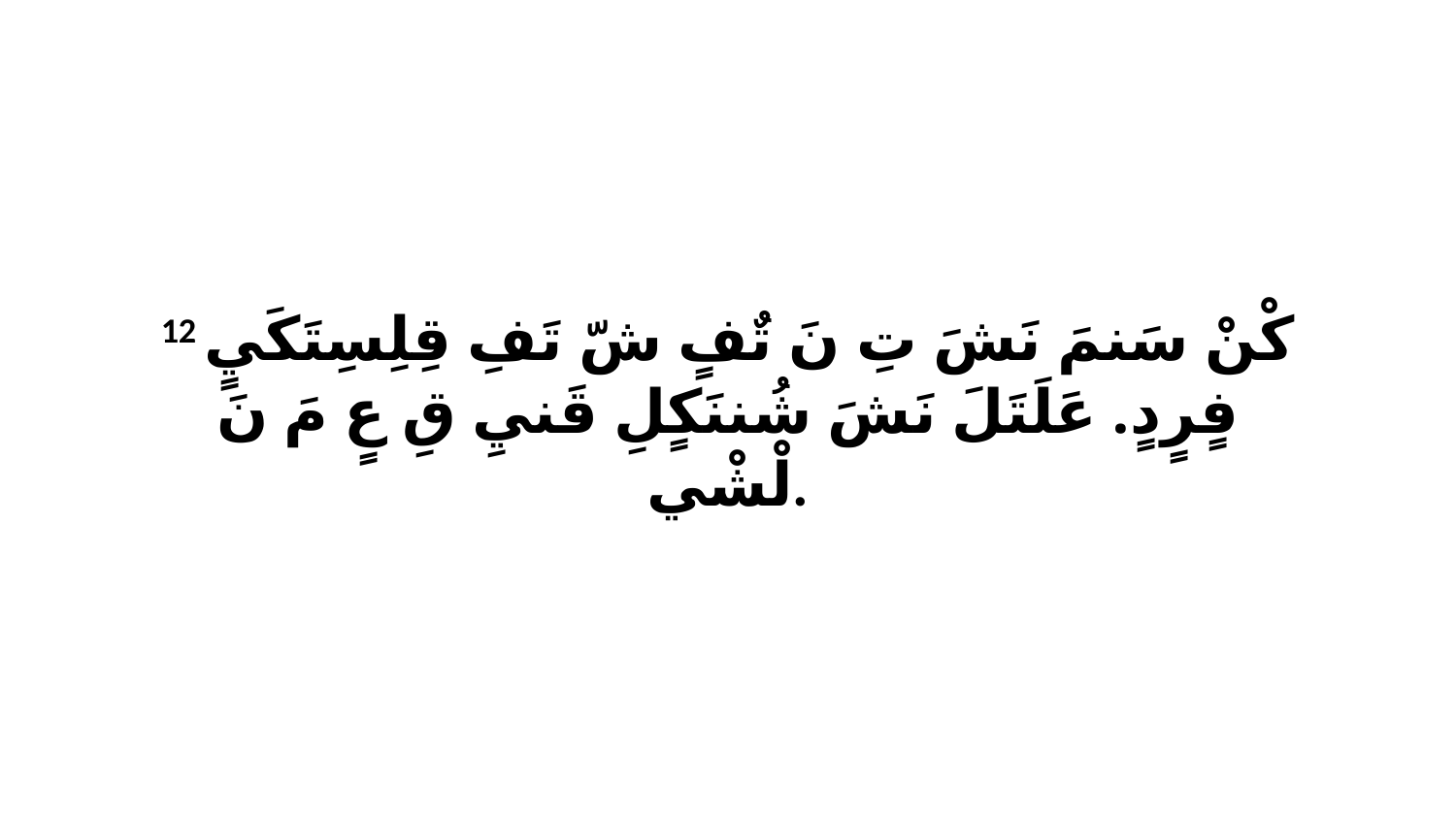

12 كْنْ سَنمَ نَشَ تِ نَ تٌفٍ شّ تَفِ قِلِسِتَكَيٍ فٍرٍدٍ. عَلَتَلَ نَشَ شُننَكٍلِ قَنيِ قِ عٍ مَ نَ لْشْي.